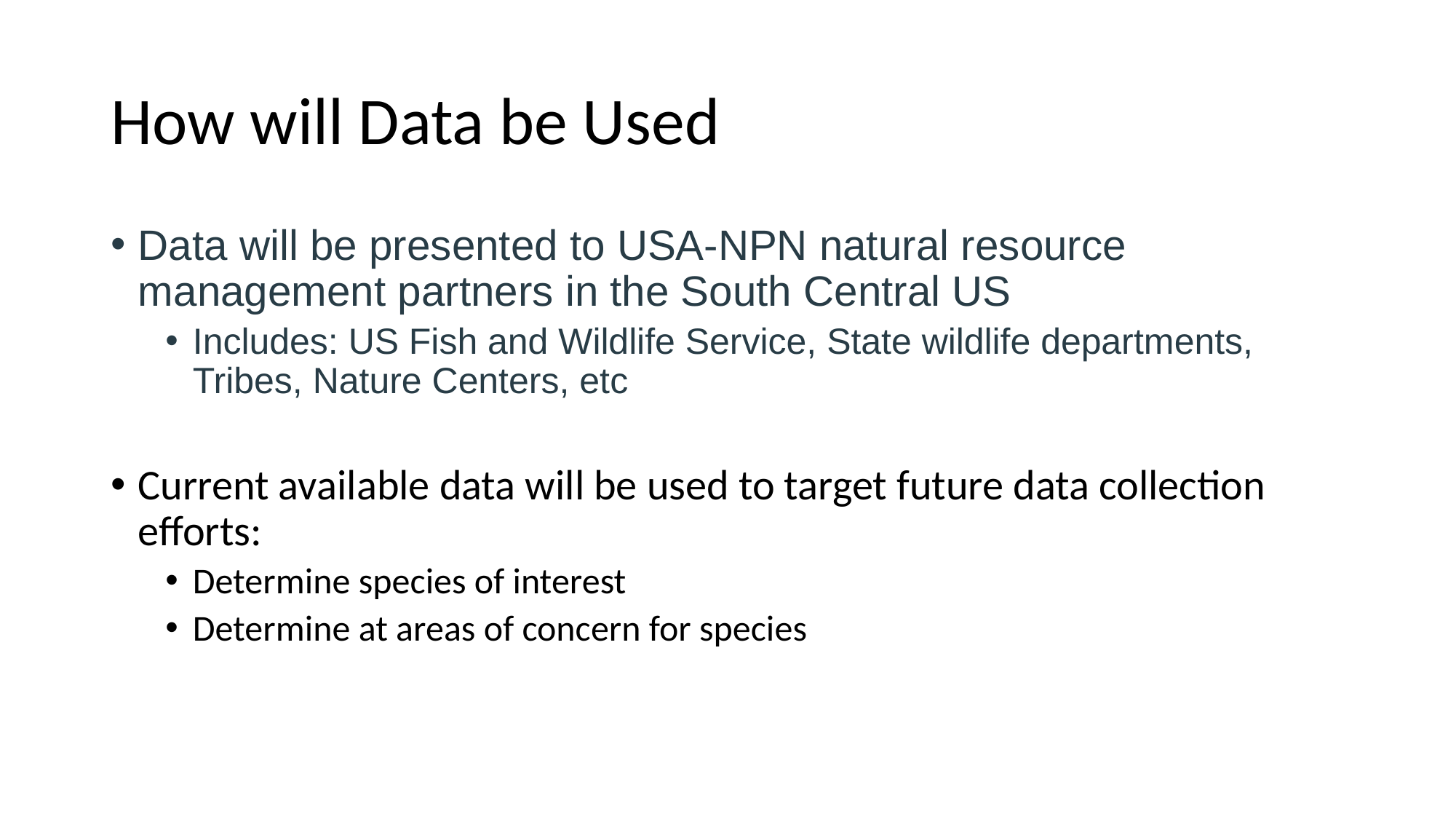

# How will Data be Used
Data will be presented to USA-NPN natural resource management partners in the South Central US
Includes: US Fish and Wildlife Service, State wildlife departments, Tribes, Nature Centers, etc

Current available data will be used to target future data collection efforts:
Determine species of interest
Determine at areas of concern for species